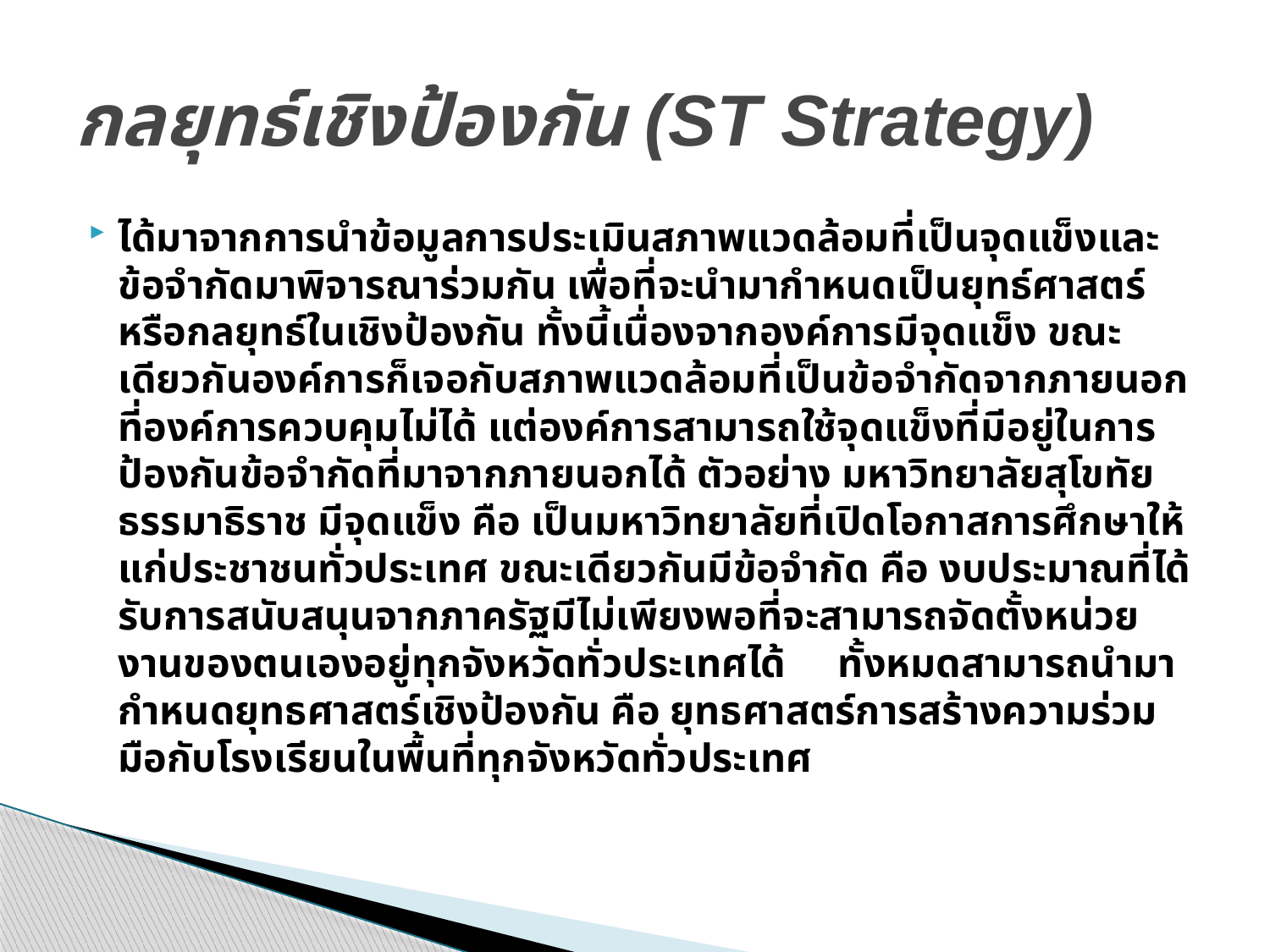

# กลยุทธ์เชิงป้องกัน (ST Strategy)
ได้มาจากการนำข้อมูลการประเมินสภาพแวดล้อมที่เป็นจุดแข็งและข้อจำกัดมาพิจารณาร่วมกัน เพื่อที่จะนำมากำหนดเป็นยุทธ์ศาสตร์หรือกลยุทธ์ในเชิงป้องกัน ทั้งนี้เนื่องจากองค์การมีจุดแข็ง ขณะเดียวกันองค์การก็เจอกับสภาพแวดล้อมที่เป็นข้อจำกัดจากภายนอกที่องค์การควบคุมไม่ได้ แต่องค์การสามารถใช้จุดแข็งที่มีอยู่ในการป้องกันข้อจำกัดที่มาจากภายนอกได้ ตัวอย่าง มหาวิทยาลัยสุโขทัยธรรมาธิราช มีจุดแข็ง คือ เป็นมหาวิทยาลัยที่เปิดโอกาสการศึกษาให้แก่ประชาชนทั่วประเทศ ขณะเดียวกันมีข้อจำกัด คือ งบประมาณที่ได้รับการสนับสนุนจากภาครัฐมีไม่เพียงพอที่จะสามารถจัดตั้งหน่วยงานของตนเองอยู่ทุกจังหวัดทั่วประเทศได้     ทั้งหมดสามารถนำมากำหนดยุทธศาสตร์เชิงป้องกัน คือ ยุทธศาสตร์การสร้างความร่วมมือกับโรงเรียนในพื้นที่ทุกจังหวัดทั่วประเทศ